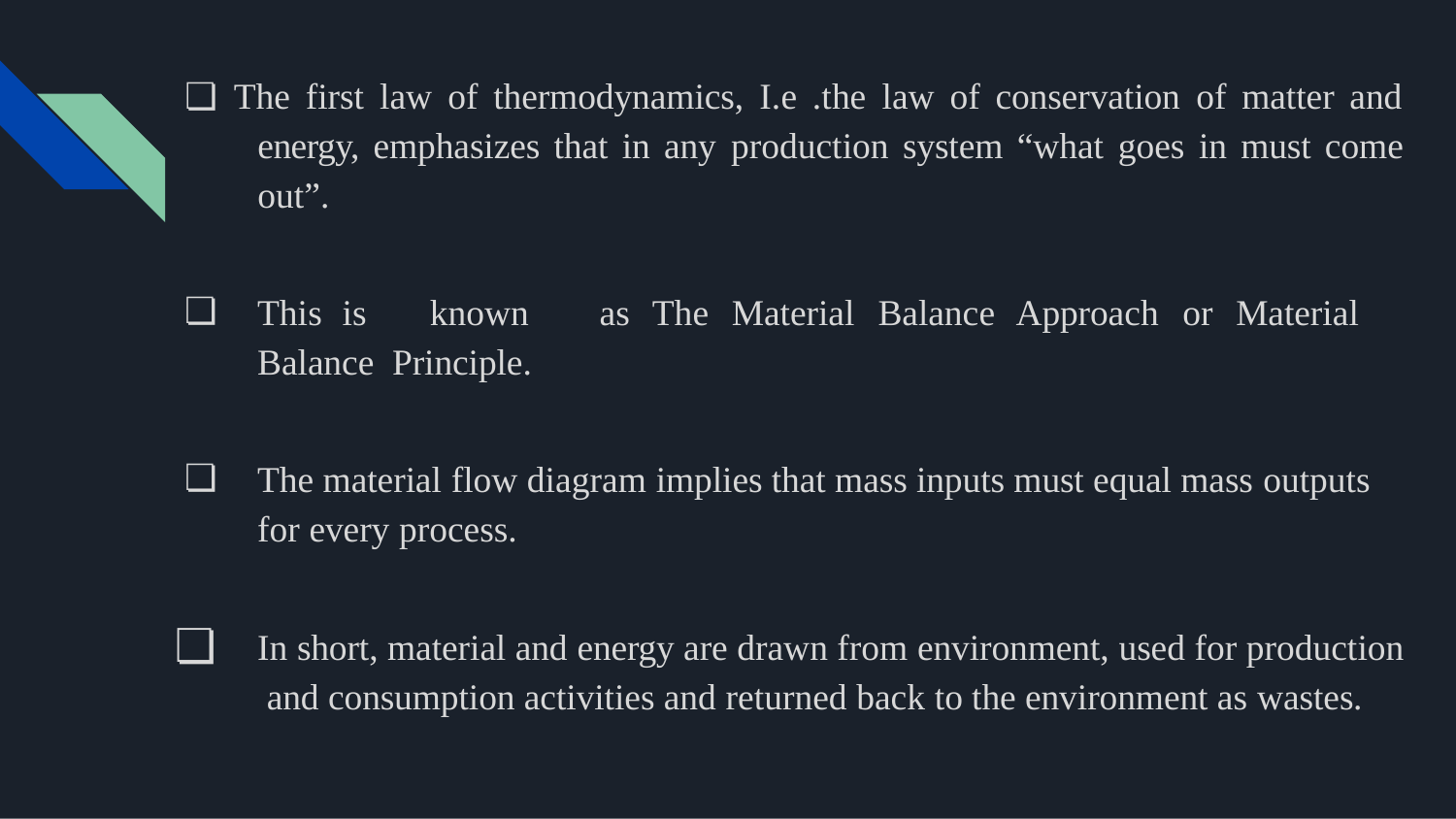

# ❏ The first law of thermodynamics, I.e .the law of conservation of matter and  energy, emphasizes that in any production system “what goes in must come  out”.
This	is	known	as	The	Material	Balance	Approach	or	Material	Balance  Principle.

The material flow diagram implies that mass inputs must equal mass outputs  for every process.

In short, material and energy are drawn from environment, used for production  and consumption activities and returned back to the environment as wastes.